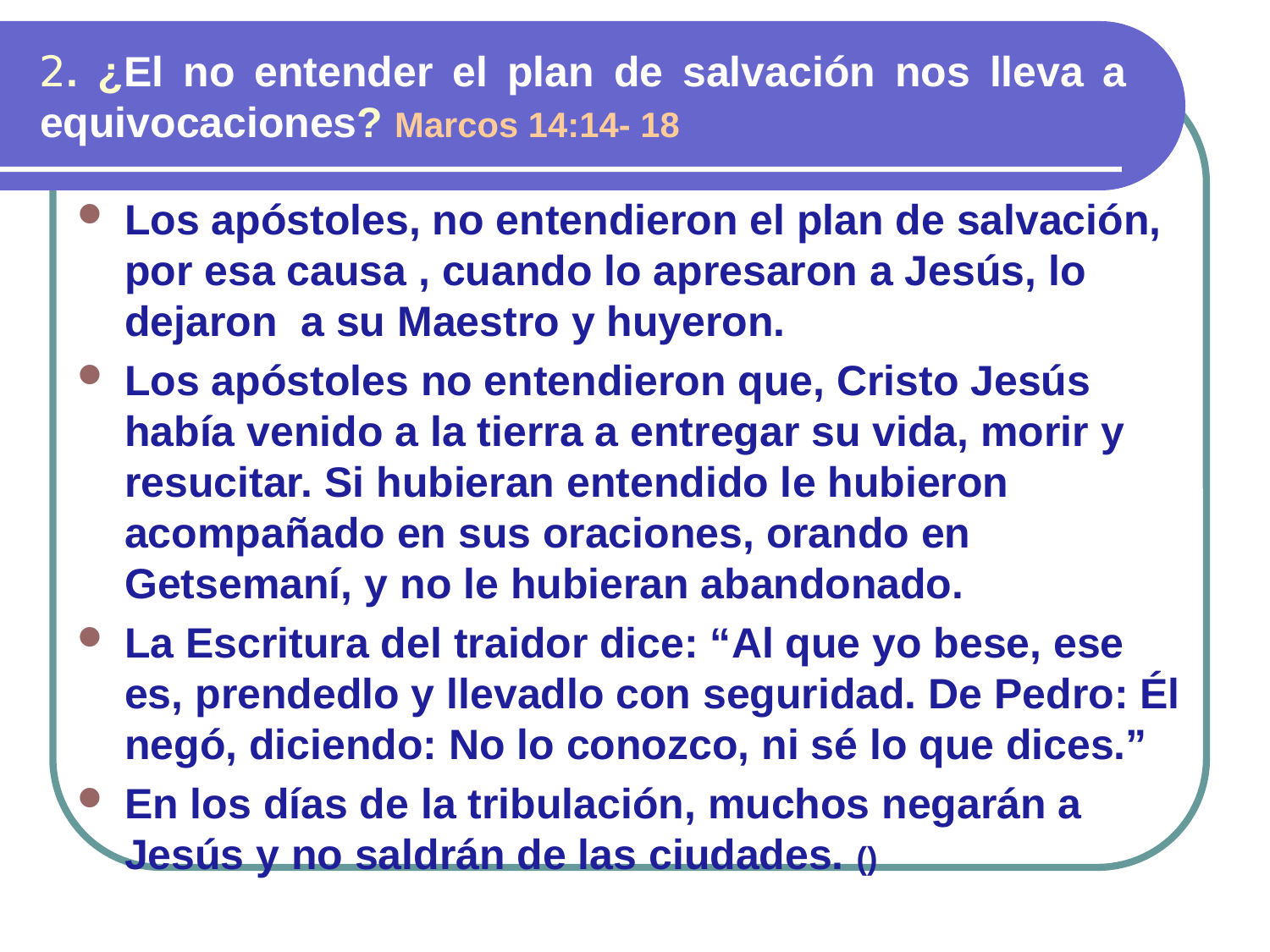

# 2. ¿El no entender el plan de salvación nos lleva a equivocaciones? Marcos 14:14- 18
Los apóstoles, no entendieron el plan de salvación, por esa causa , cuando lo apresaron a Jesús, lo dejaron  a su Maestro y huyeron.
Los apóstoles no entendieron que, Cristo Jesús había venido a la tierra a entregar su vida, morir y resucitar. Si hubieran entendido le hubieron acompañado en sus oraciones, orando en Getsemaní, y no le hubieran abandonado.
La Escritura del traidor dice: “Al que yo bese, ese es, prendedlo y llevadlo con seguridad. De Pedro: Él negó, diciendo: No lo conozco, ni sé lo que dices.”
En los días de la tribulación, muchos negarán a Jesús y no saldrán de las ciudades. ()